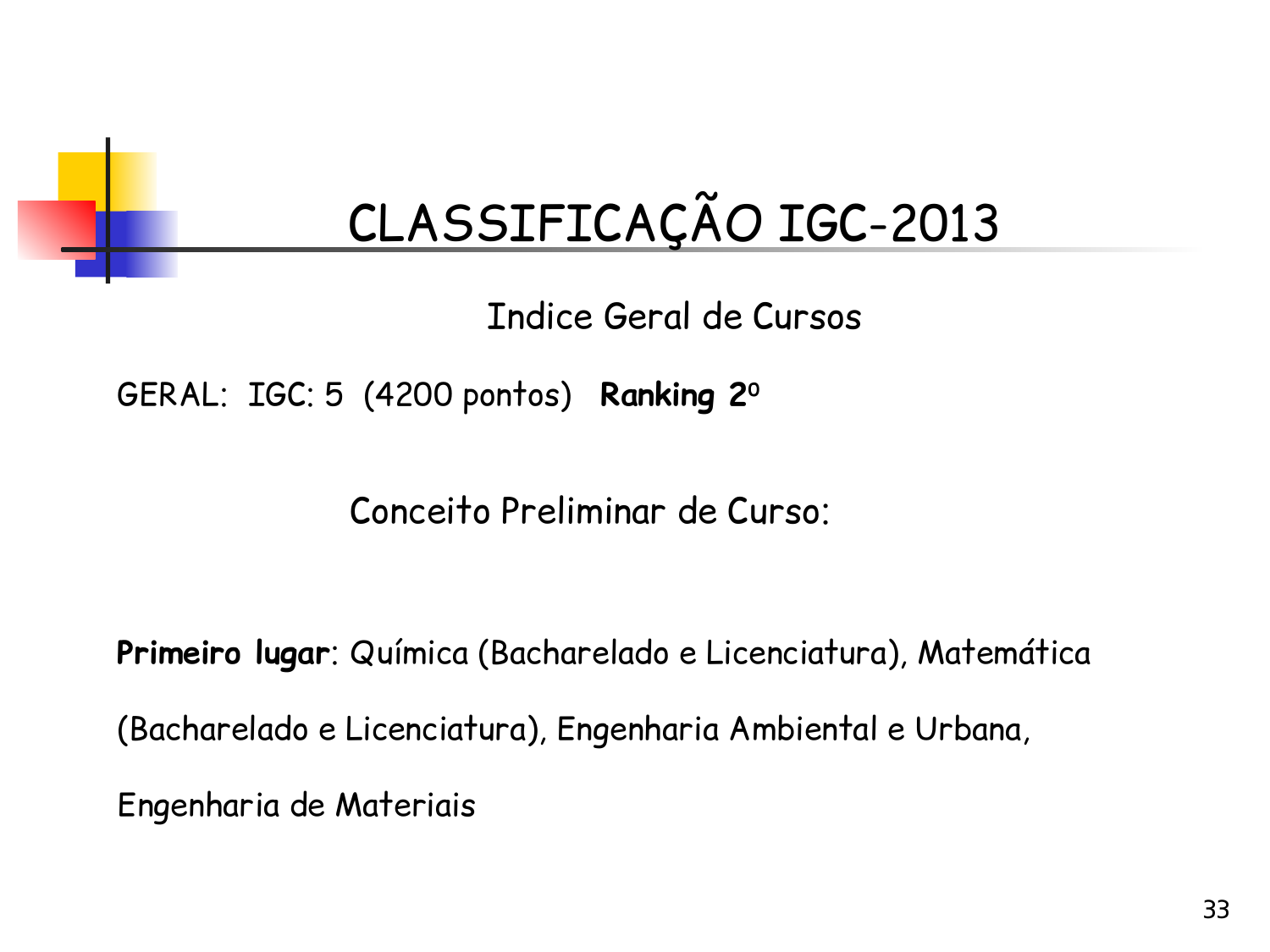

CLASSIFICAÇÃO IGC-2013

Indice Geral de Cursos
GERAL:  IGC: 5  (4200 pontos)   Ranking 20

                      Conceito Preliminar de Curso:

Primeiro lugar: Química (Bacharelado e Licenciatura), Matemática (Bacharelado e Licenciatura), Engenharia Ambiental e Urbana, Engenharia de Materiais
33